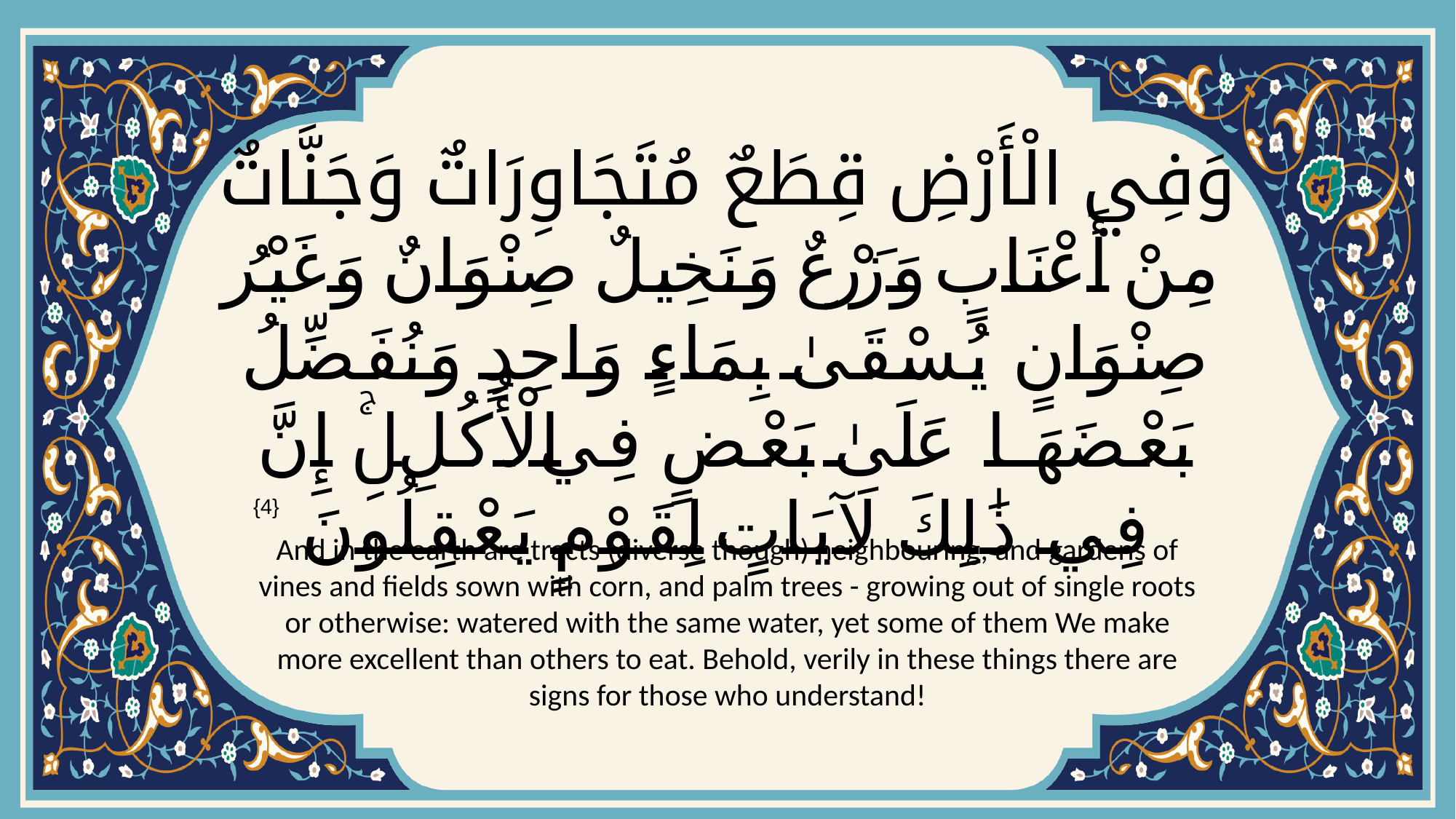

# وَفِي الْأَرْضِ قِطَعٌ مُتَجَاوِرَاتٌ وَجَنَّاتٌ مِنْ أَعْنَابٍ وَزَرْعٌ وَنَخِيلٌ صِنْوَانٌ وَغَيْرُ صِنْوَانٍ يُسْقَىٰ بِمَاءٍ وَاحِدٍ وَنُفَضِّلُ بَعْضَهَا عَلَىٰ بَعْضٍ فِي الْأُكُلِۚ إِنَّ فِي ذَٰلِكَ لَآيَاتٍ لِقَوْمٍ يَعْقِلُونَ
{4}
And in the earth are tracts (diverse though) neighbouring, and gardens of vines and fields sown with corn, and palm trees - growing out of single roots or otherwise: watered with the same water, yet some of them We make more excellent than others to eat. Behold, verily in these things there are signs for those who understand!